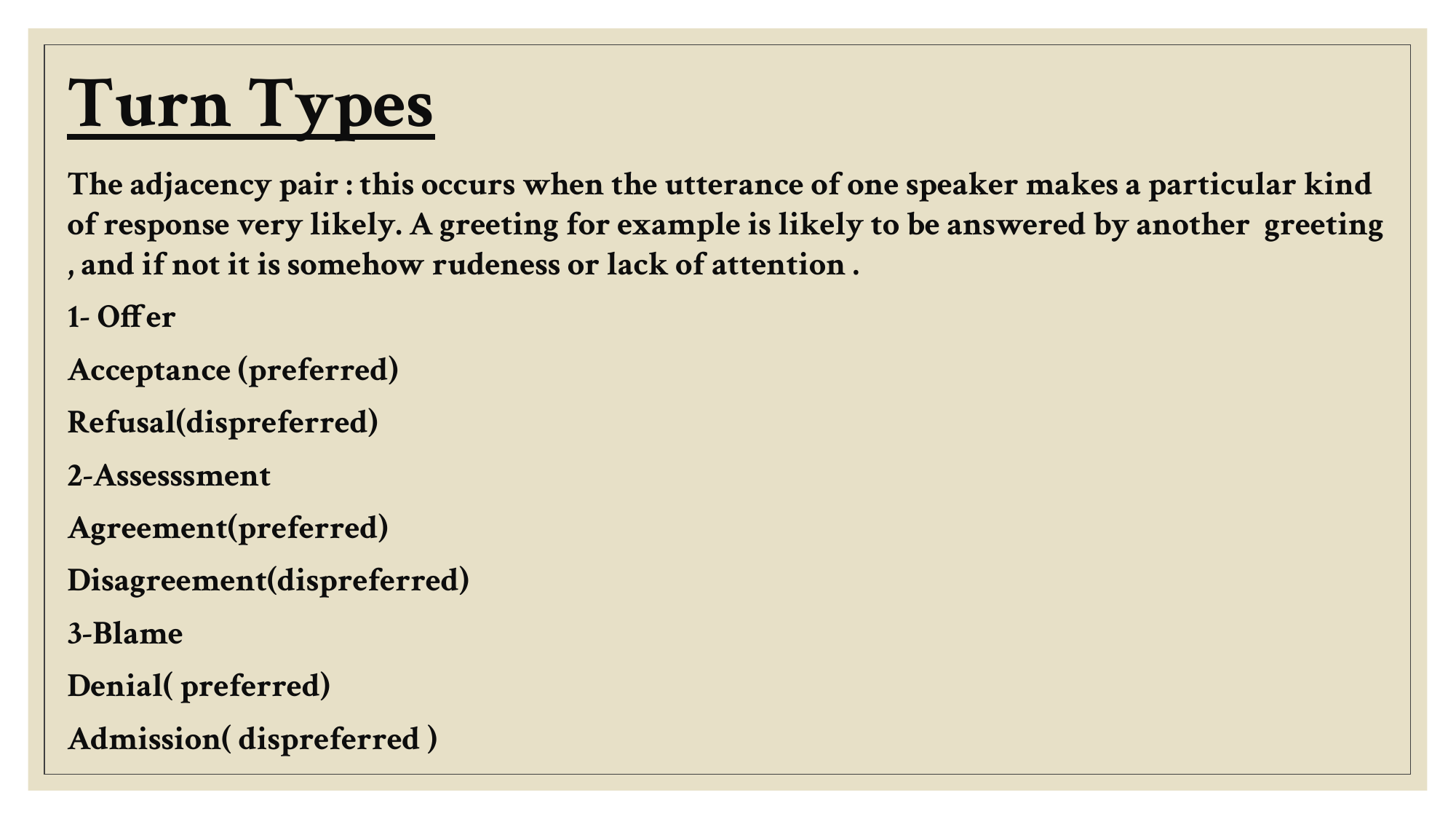

# Turn Types
The adjacency pair : this occurs when the utterance of one speaker makes a particular kind of response very likely. A greeting for example is likely to be answered by another  greeting , and if not it is somehow rudeness or lack of attention .
1- Offer
Acceptance (preferred)
Refusal(dispreferred)
2-Assesssment
Agreement(preferred)
Disagreement(dispreferred)
3-Blame
Denial( preferred)
Admission( dispreferred )